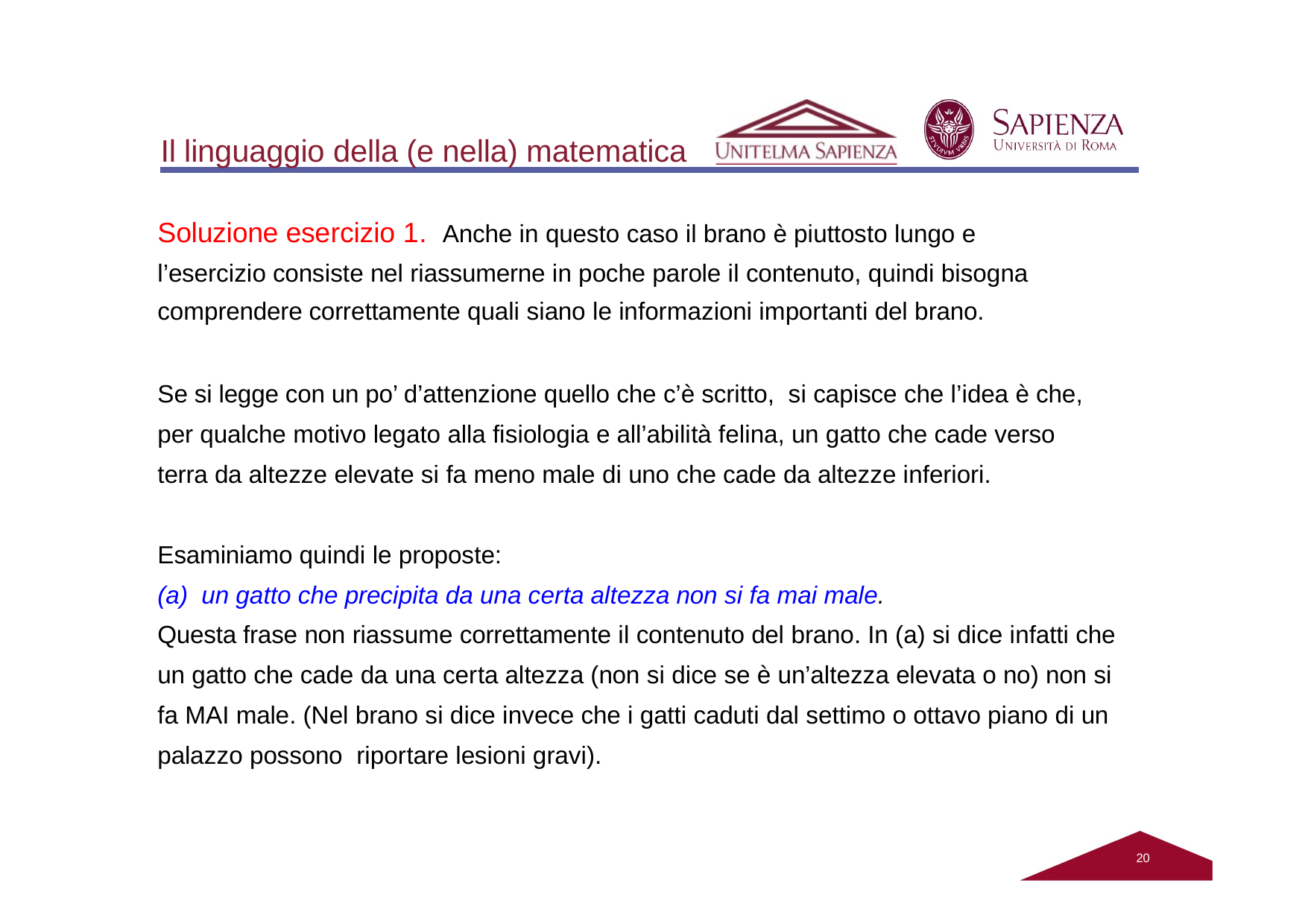

# Il linguaggio della (e nella) matematica
Soluzione esercizio 1.  Anche in questo caso il brano è piuttosto lungo e l’esercizio consiste nel riassumerne in poche parole il contenuto, quindi bisogna comprendere correttamente quali siano le informazioni importanti del brano.

Se si legge con un po’ d’attenzione quello che c’è scritto,  si capisce che l’idea è che, per qualche motivo legato alla fisiologia e all’abilità felina, un gatto che cade verso terra da altezze elevate si fa meno male di uno che cade da altezze inferiori.

Esaminiamo quindi le proposte:
(a)  un gatto che precipita da una certa altezza non si fa mai male.
Questa frase non riassume correttamente il contenuto del brano. In (a) si dice infatti che un gatto che cade da una certa altezza (non si dice se è un’altezza elevata o no) non si fa MAI male. (Nel brano si dice invece che i gatti caduti dal settimo o ottavo piano di un palazzo possono  riportare lesioni gravi).
20